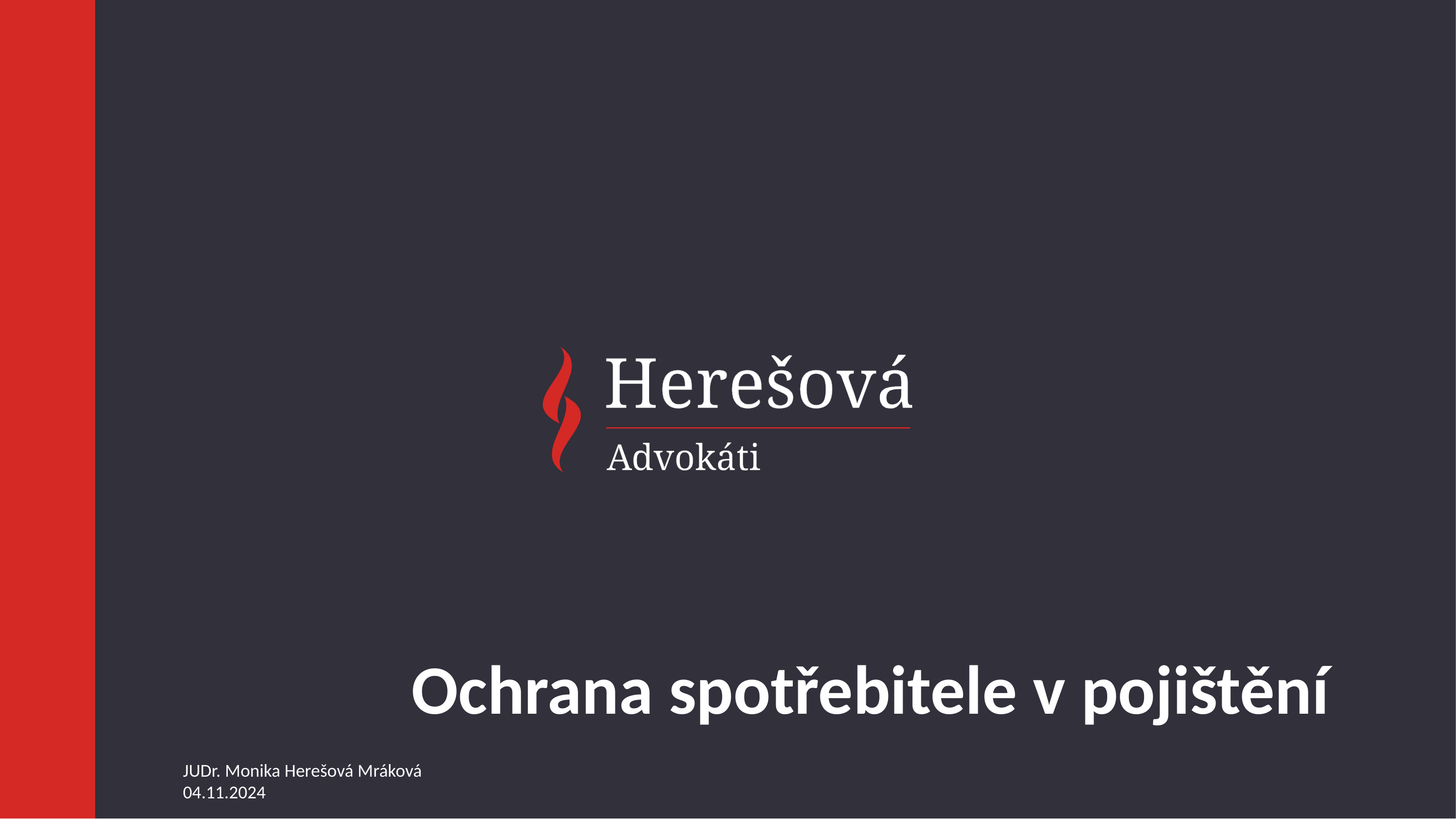

M
# Ochrana spotřebitele v pojištění
1
JUDr. Monika Herešová Mráková                                                                                                                                                                                                                    04.11.2024